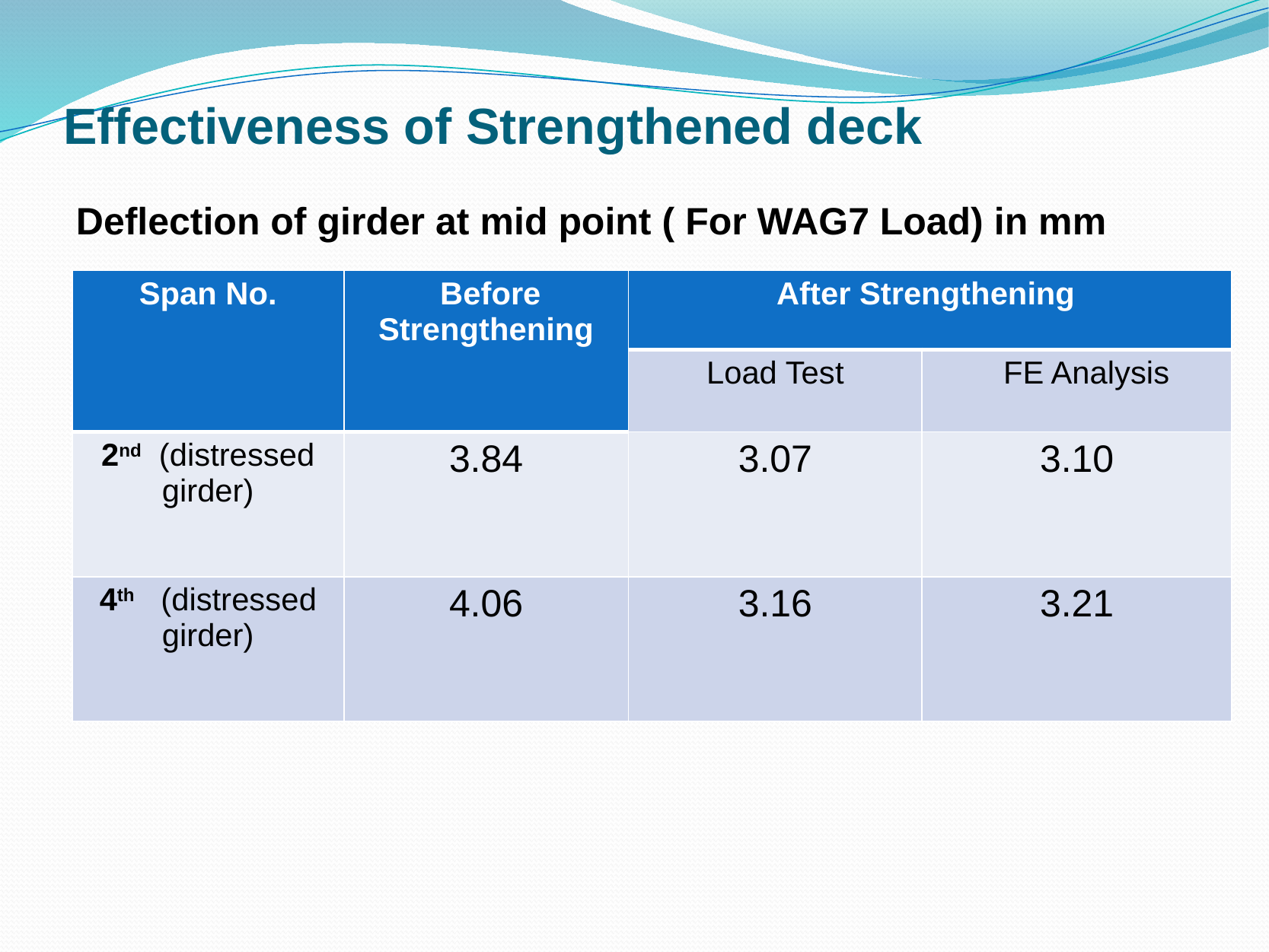

# Effectiveness of Strengthened deck
Deflection of girder at mid point ( For WAG7 Load) in mm

| Span No. | Before Strengthening | After Strengthening |  |
| --- | --- | --- | --- |
|  |  | Load Test | FE Analysis |
| 2nd (distressed girder) | 3.84 | 3.07 | 3.10 |
| 4th (distressed girder) | 4.06 | 3.16 | 3.21 |